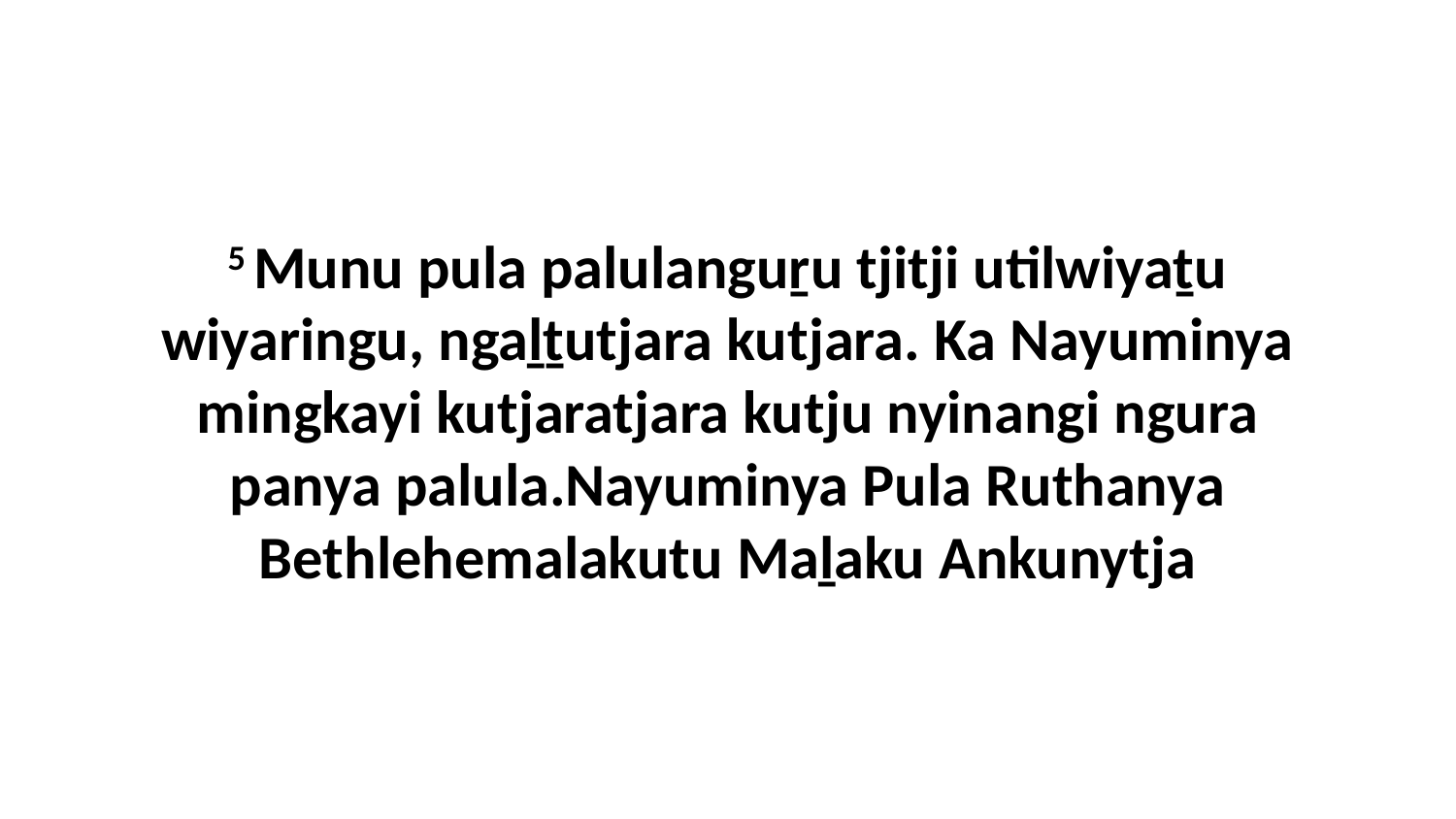

5 Munu pula palulanguṟu tjitji utilwiyaṯu wiyaringu, ngaḻṯutjara kutjara. Ka Nayuminya mingkayi kutjaratjara kutju nyinangi ngura panya palula.Nayuminya Pula Ruthanya Bethlehemalakutu Maḻaku Ankunytja